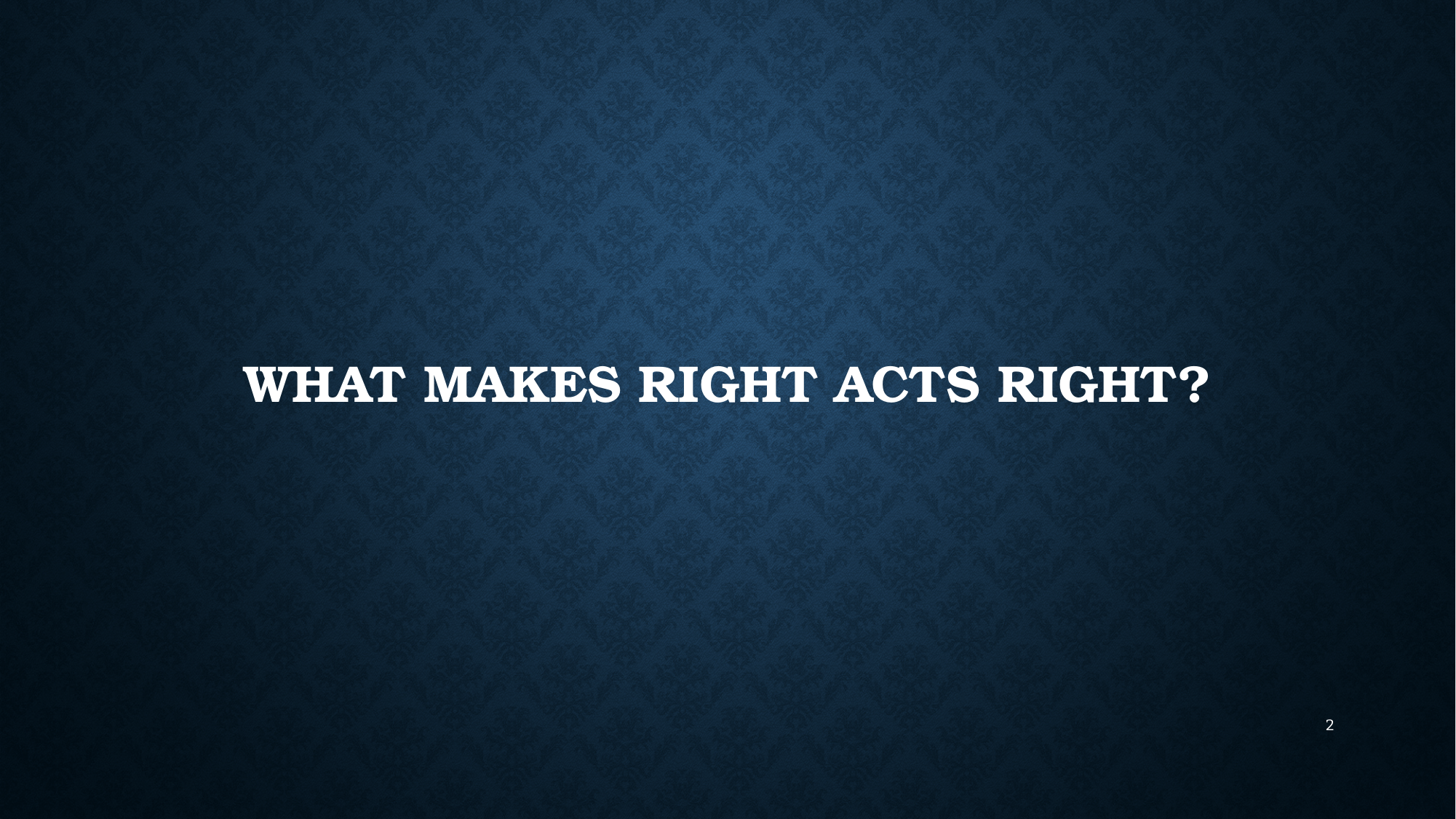

# What Makes Right acts right?

2